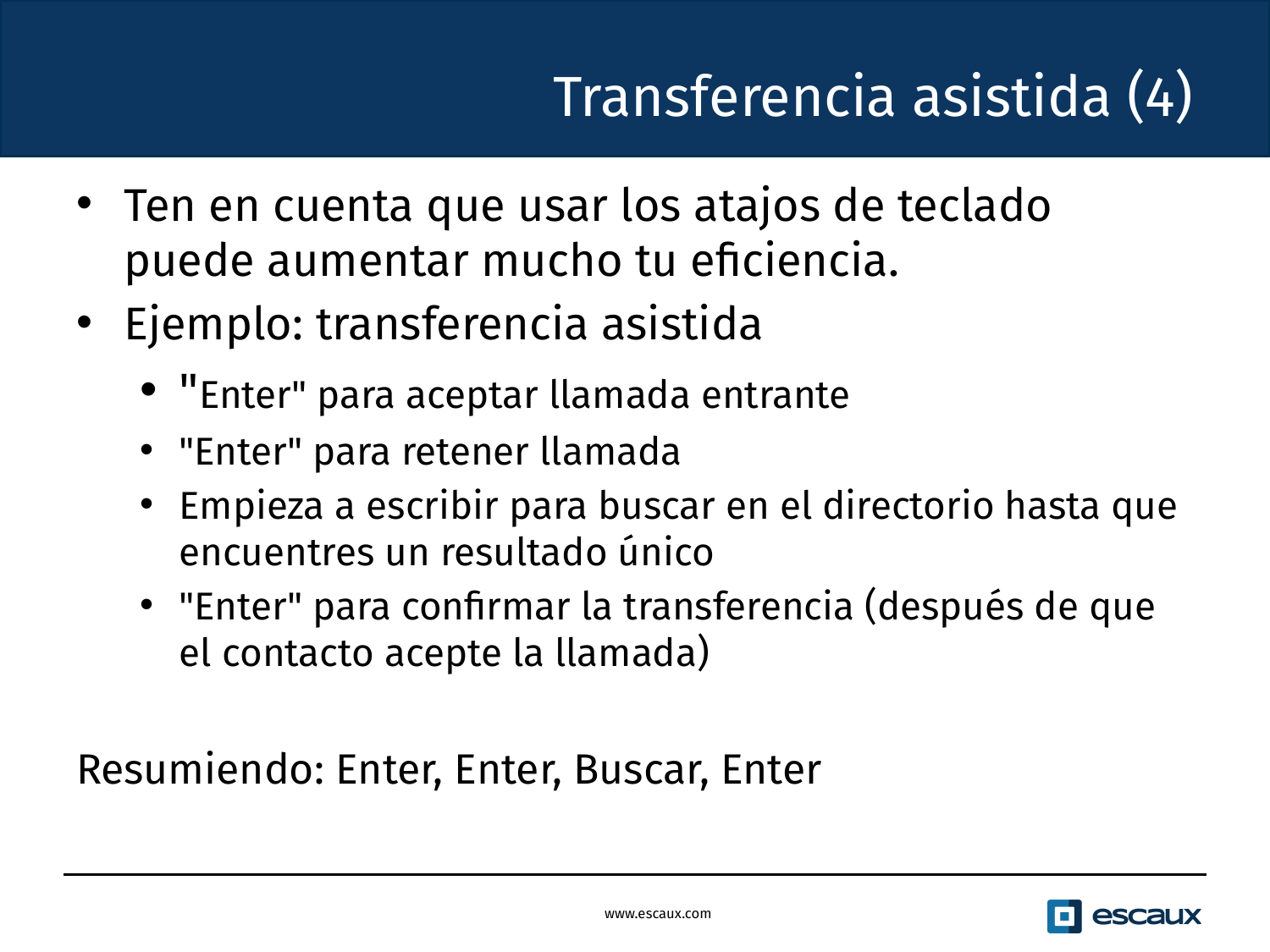

# Transferencia asistida (4)
Ten en cuenta que usar los atajos de teclado puede aumentar mucho tu eficiencia.
Ejemplo: transferencia asistida
"Enter" para aceptar llamada entrante
"Enter" para retener llamada
Empieza a escribir para buscar en el directorio hasta que encuentres un resultado único
"Enter" para confirmar la transferencia (después de que el contacto acepte la llamada)

Resumiendo: Enter, Enter, Buscar, Enter